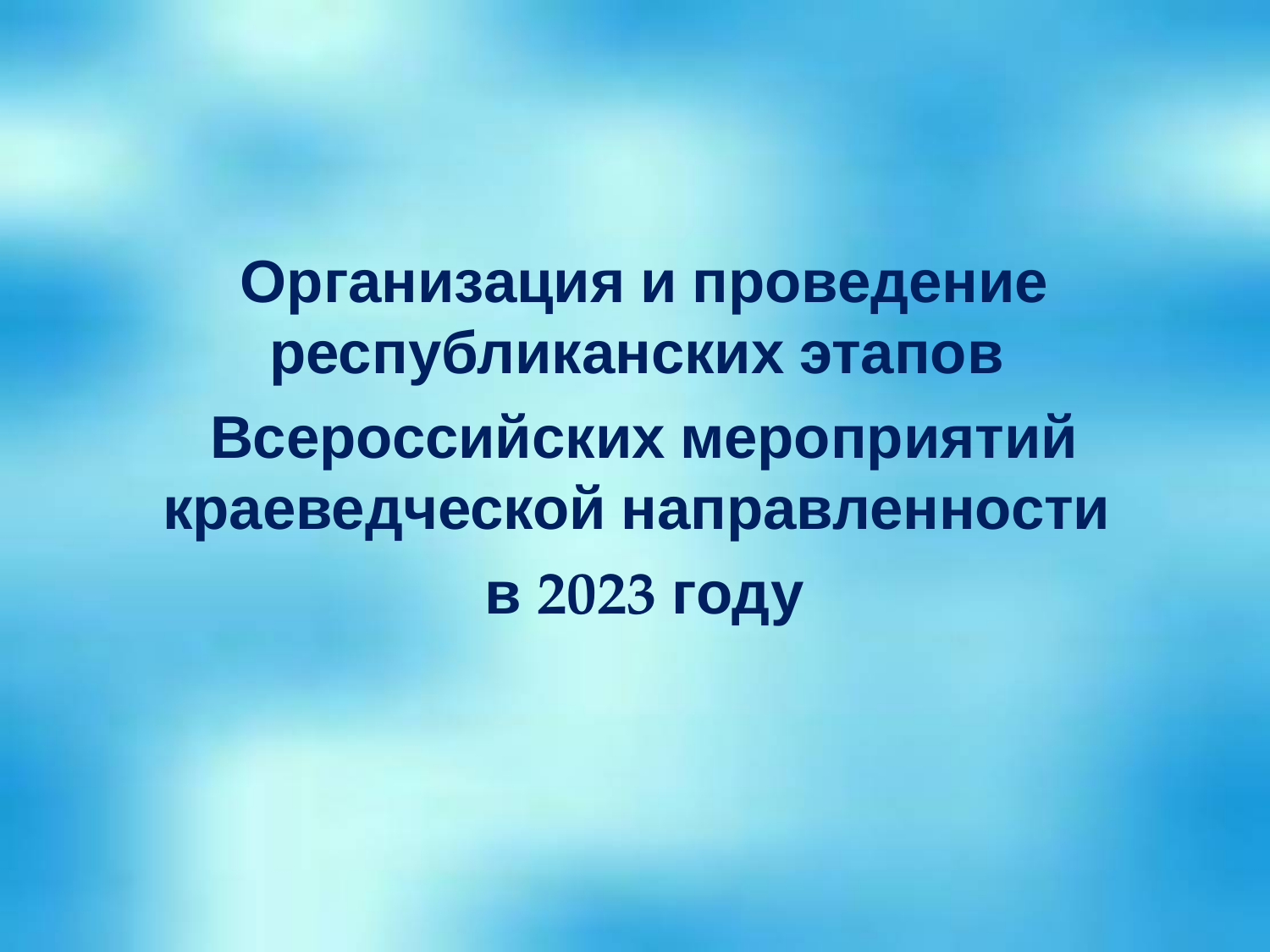

#
Организация и проведение республиканских этапов
Всероссийских мероприятий краеведческой направленности
в 2023 году